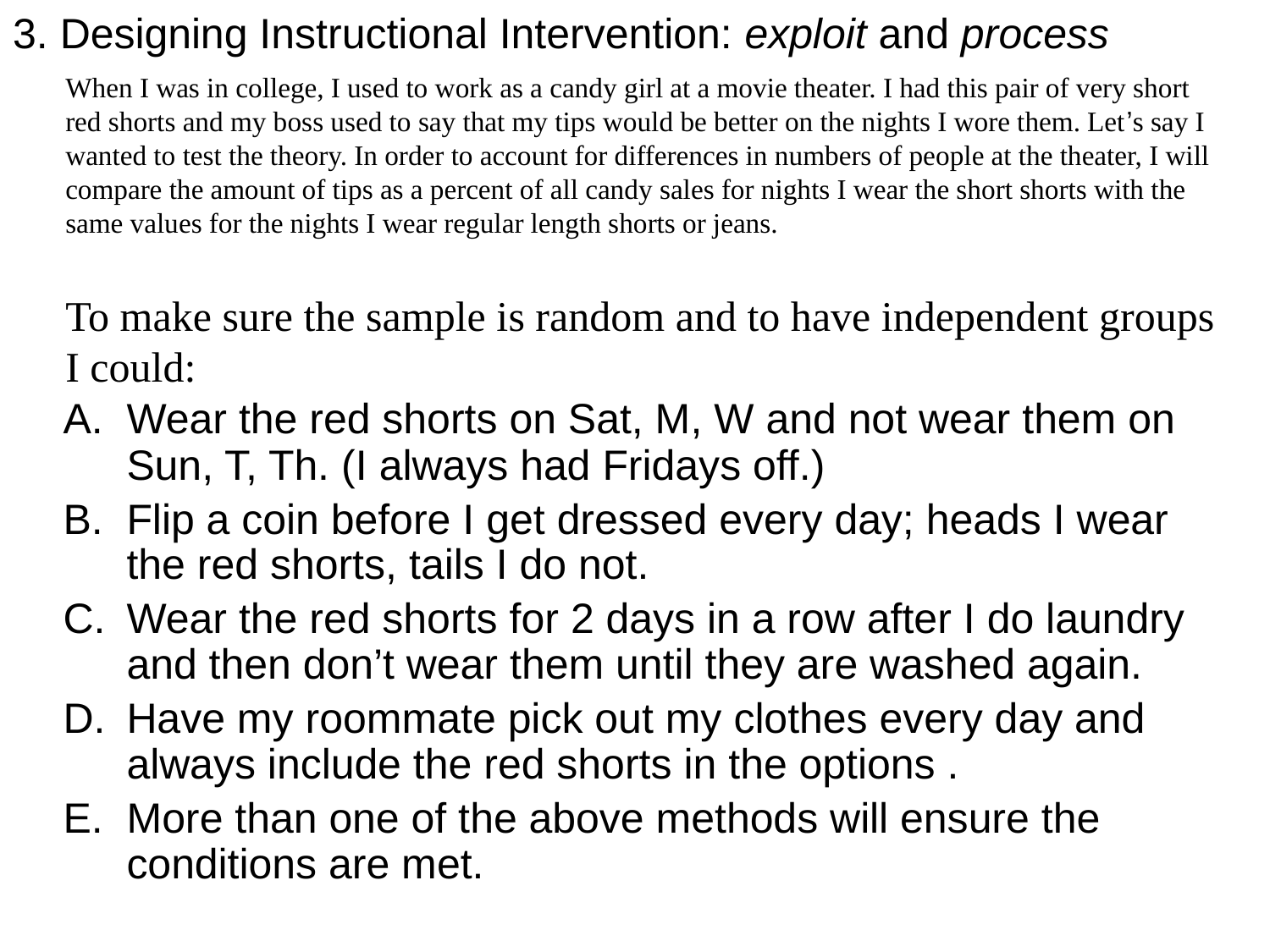

3. Designing Instructional Intervention: exploit and process
When I was in college, I used to work as a candy girl at a movie theater. I had this pair of very short red shorts and my boss used to say that my tips would be better on the nights I wore them. Let’s say I wanted to test the theory. In order to account for differences in numbers of people at the theater, I will compare the amount of tips as a percent of all candy sales for nights I wear the short shorts with the same values for the nights I wear regular length shorts or jeans.

To make sure the sample is random and to have independent groups I could:

Wear the red shorts on Sat, M, W and not wear them on Sun, T, Th. (I always had Fridays off.)
Flip a coin before I get dressed every day; heads I wear the red shorts, tails I do not.
Wear the red shorts for 2 days in a row after I do laundry and then don’t wear them until they are washed again.
Have my roommate pick out my clothes every day and always include the red shorts in the options .
More than one of the above methods will ensure the conditions are met.